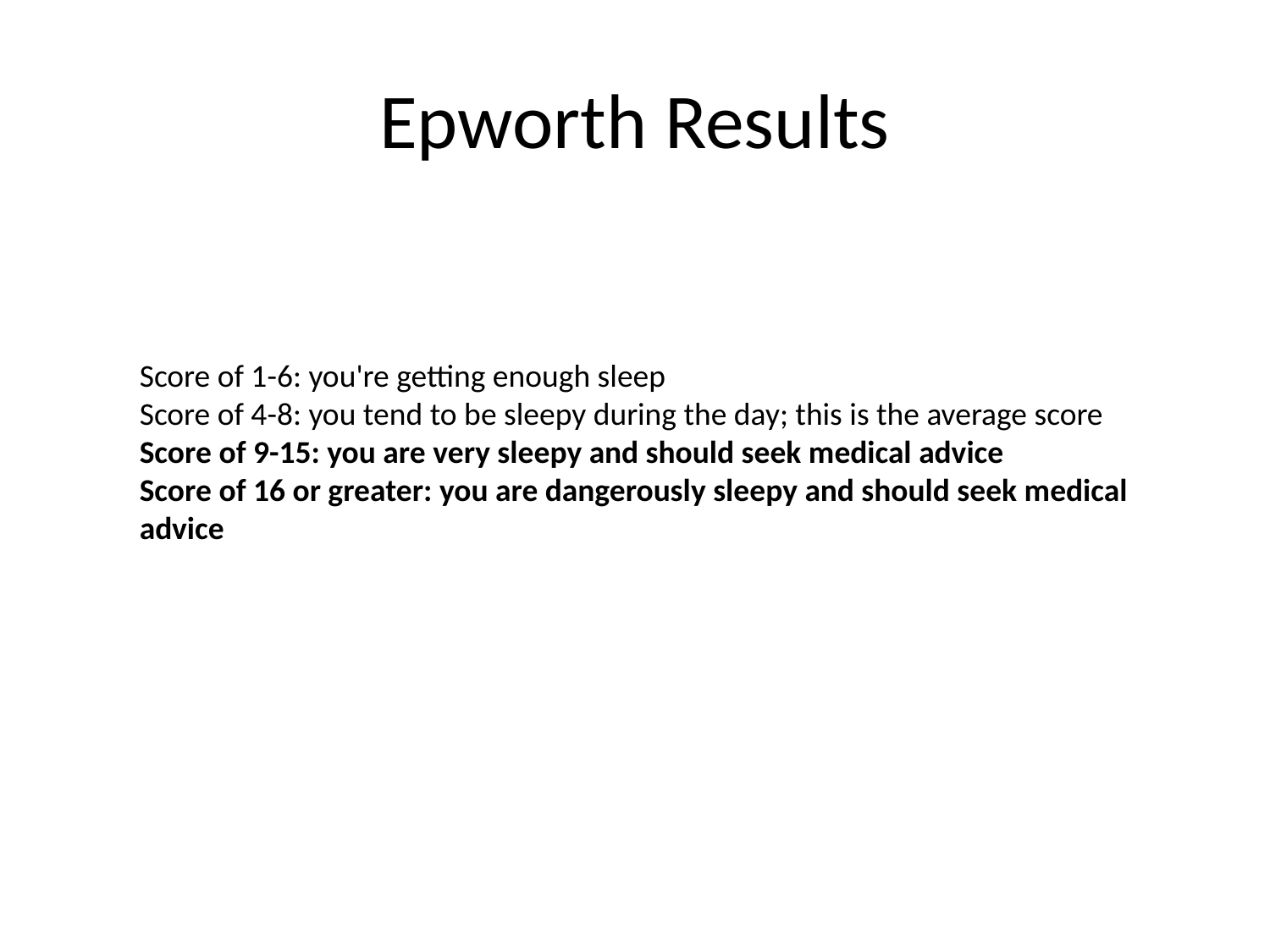

# Epworth Results

Score of 1-6: you're getting enough sleep
Score of 4-8: you tend to be sleepy during the day; this is the average score
Score of 9-15: you are very sleepy and should seek medical advice
Score of 16 or greater: you are dangerously sleepy and should seek medical advice